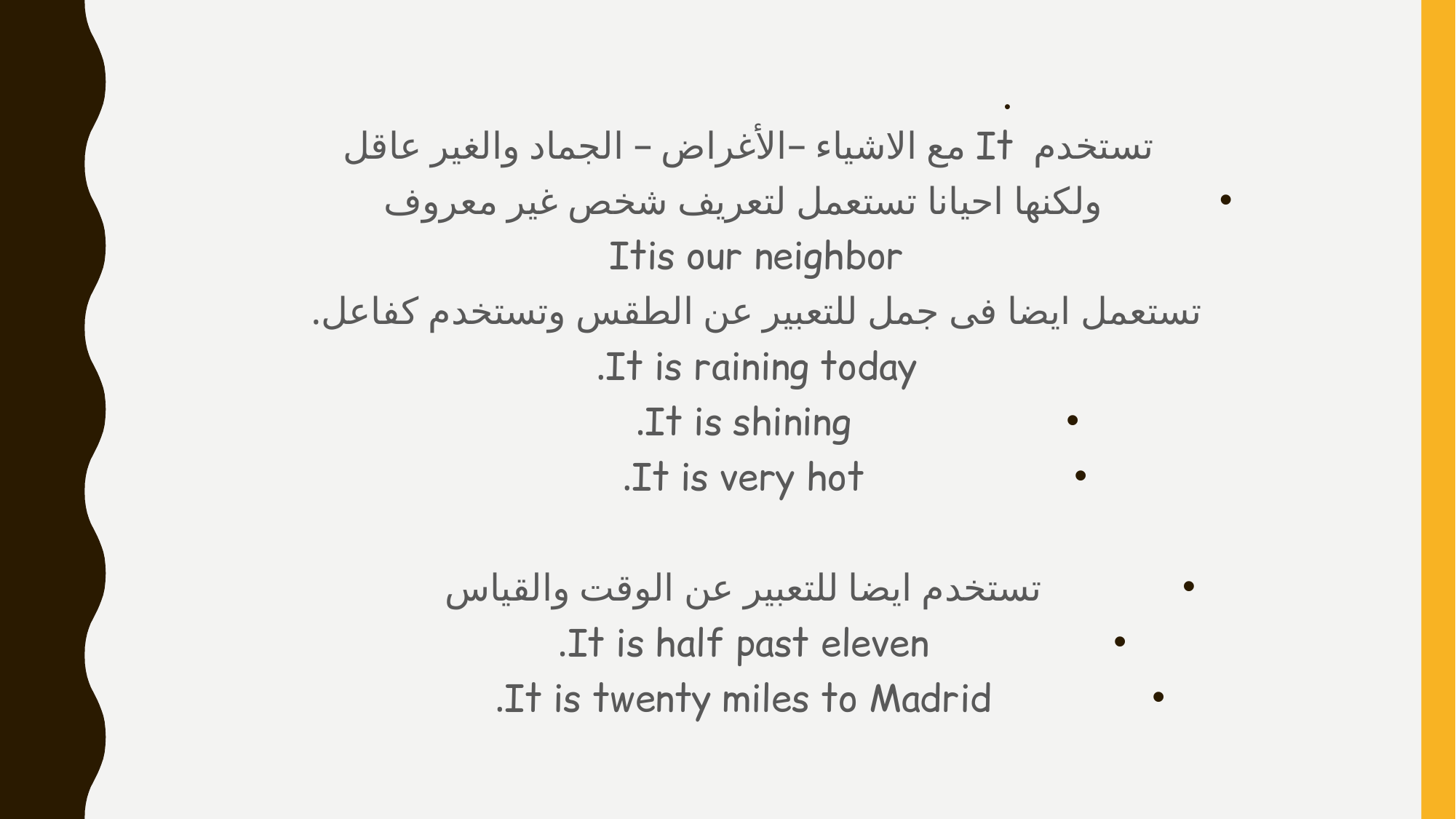

تستخدم  It مع الاشياء –الأغراض – الجماد والغير عاقل
ولكنها احيانا تستعمل لتعريف شخص غير معروف
Itis our neighbor
تستعمل ايضا فى جمل للتعبير عن الطقس وتستخدم كفاعل.
It is raining today.
It is shining.
It is very hot.

تستخدم ايضا للتعبير عن الوقت والقياس
It is half past eleven.
It is twenty miles to Madrid.